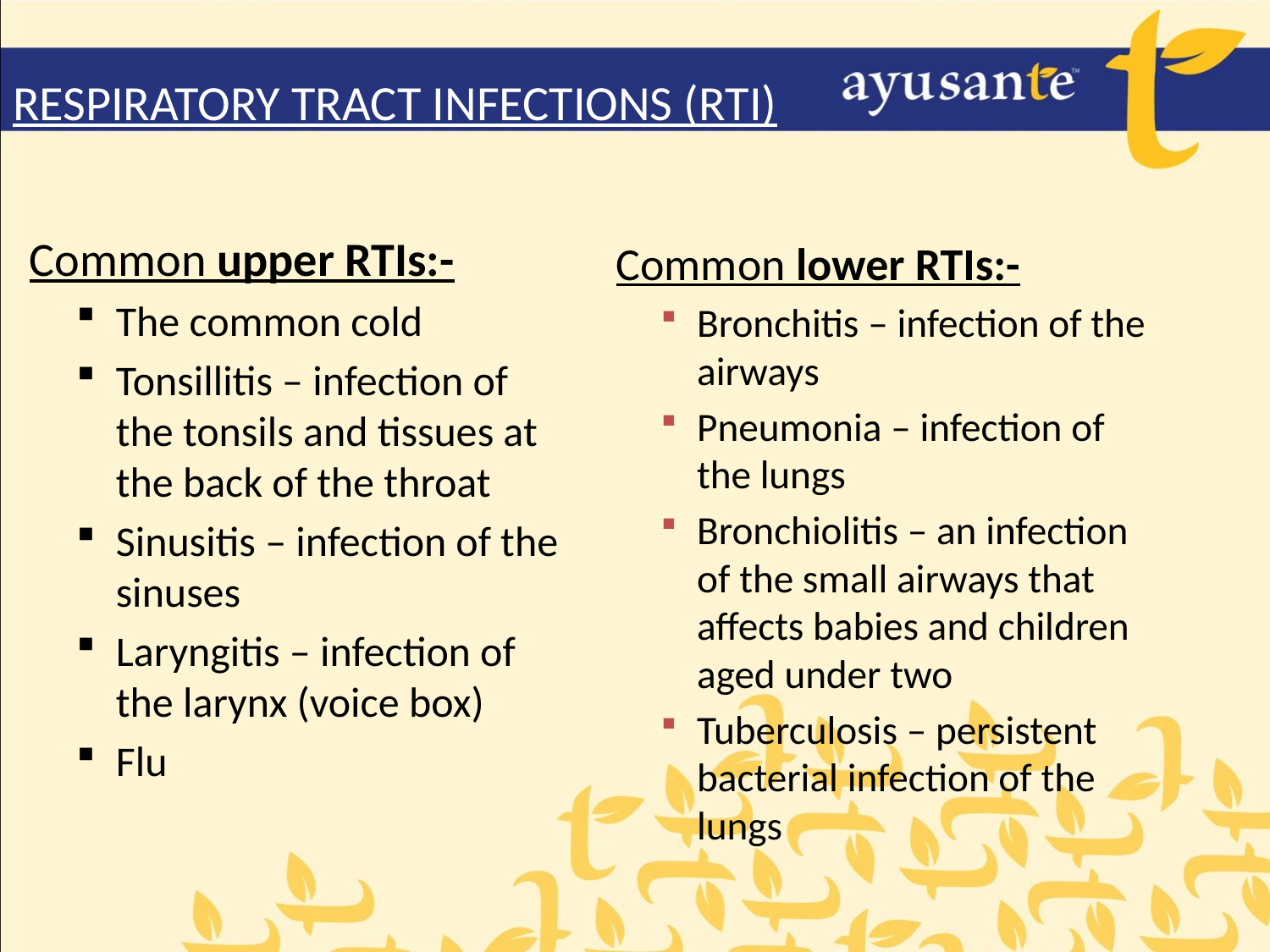

RESPIRATORY TRACT INFECTIONS (RTI)
Common upper RTIs:-
The common cold
Tonsillitis – infection of the tonsils and tissues at the back of the throat
Sinusitis – infection of the sinuses
Laryngitis – infection of the larynx (voice box)
Flu
Common lower RTIs:-
Bronchitis – infection of the airways
Pneumonia – infection of the lungs
Bronchiolitis – an infection of the small airways that affects babies and children aged under two
Tuberculosis – persistent bacterial infection of the lungs